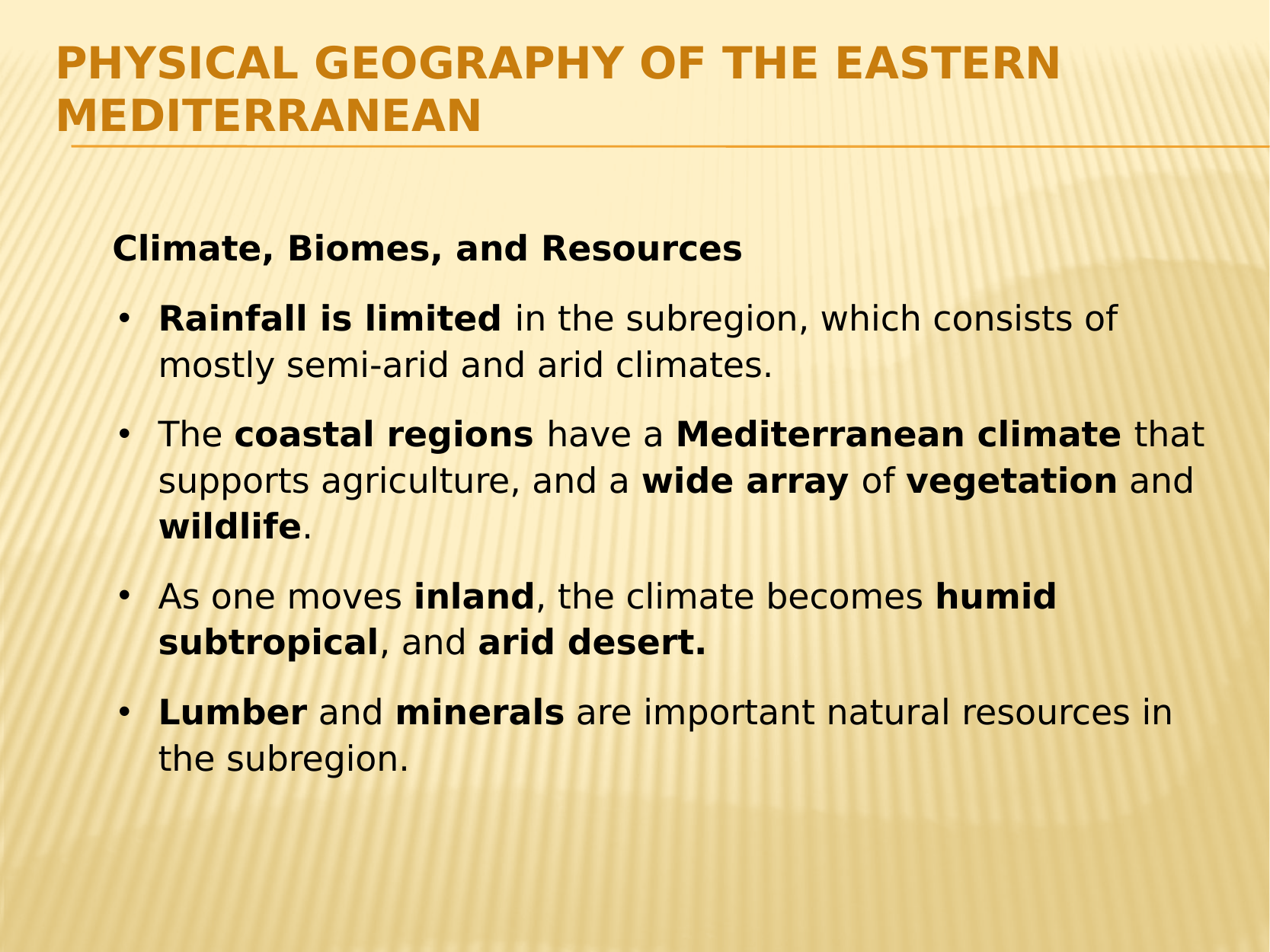

# PHYSICAL GEOGRAPHY OF THE EASTERN MEDITERRANEAN
Climate, Biomes, and Resources
Rainfall is limited in the subregion, which consists of mostly semi-arid and arid climates.
The coastal regions have a Mediterranean climate that supports agriculture, and a wide array of vegetation and wildlife.
As one moves inland, the climate becomes humid subtropical, and arid desert.
Lumber and minerals are important natural resources in the subregion.